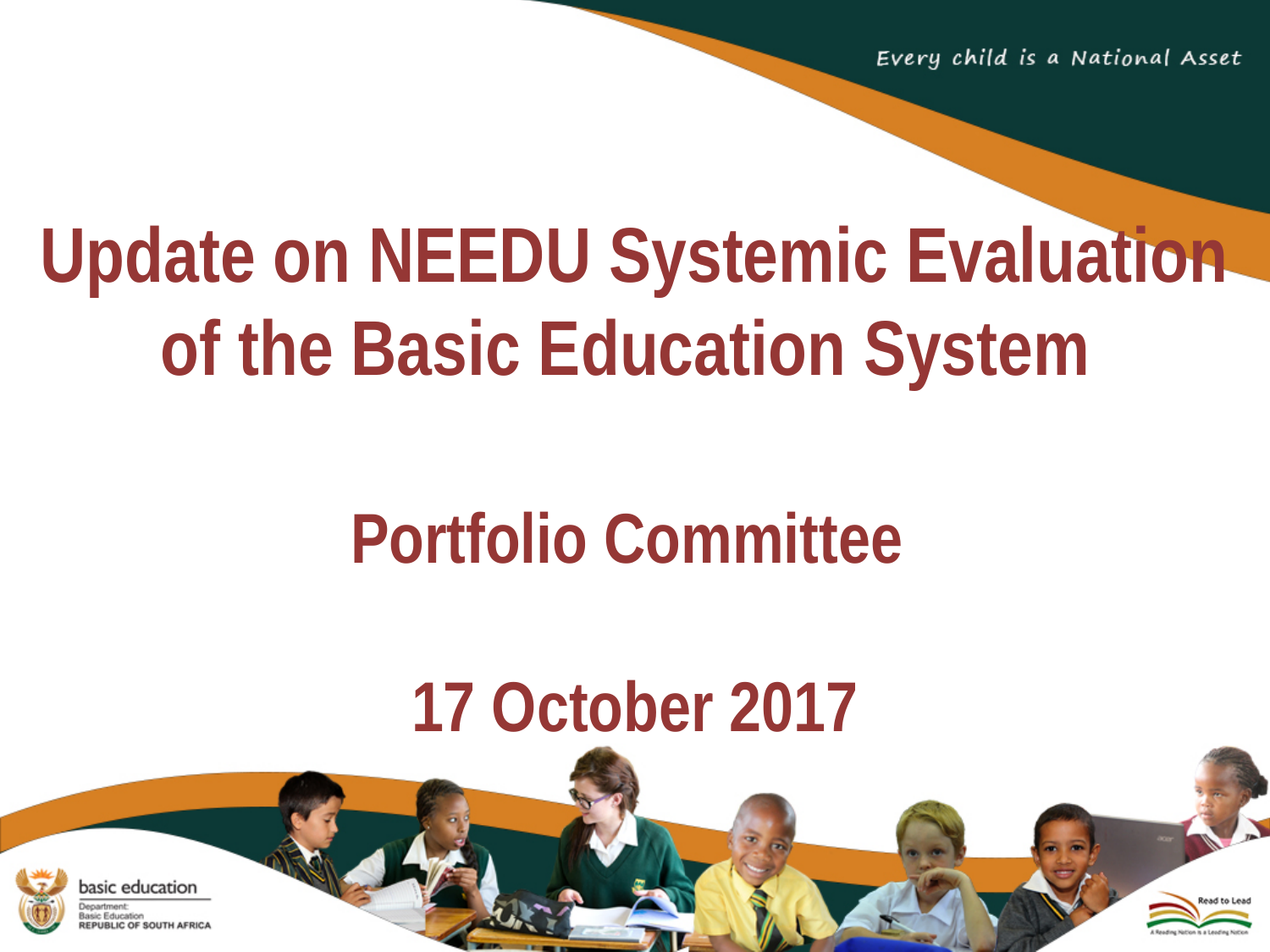

#
Update on NEEDU Systemic Evaluation of the Basic Education System

Portfolio Committee

17 October 2017